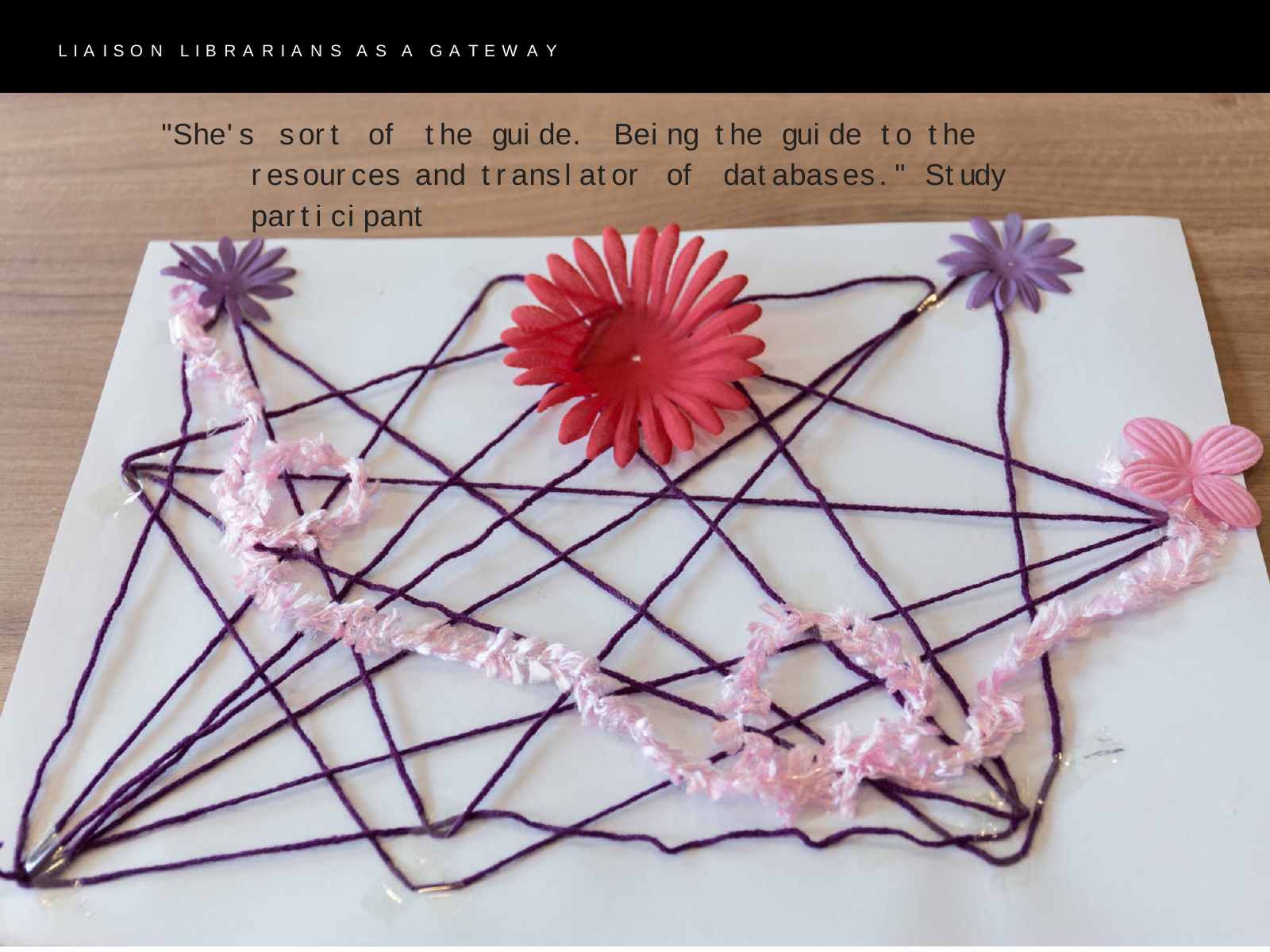

L I A I S O N   L I B R A R I A N S   A S   A   G A T E W A Y

"She's  sort  of  the  guide.  Being  the  guide  to  the  resources and  translator  of  databases."  Study  participant